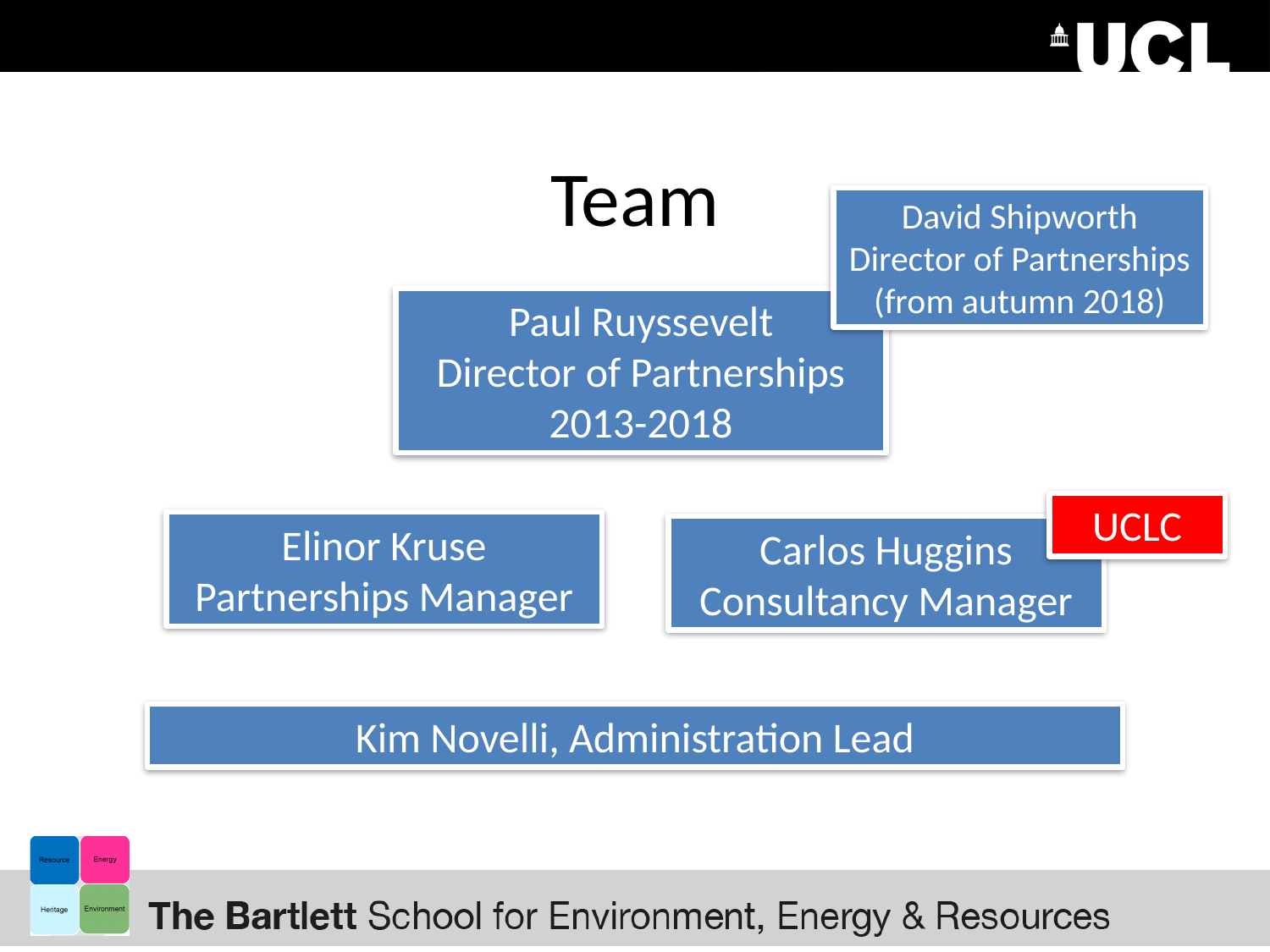

Team
David Shipworth
Director of Partnerships
(from autumn 2018)
Paul Ruyssevelt
Director of Partnerships
2013-2018
UCLC
Elinor Kruse
Partnerships Manager
Carlos Huggins
Consultancy Manager
Kim Novelli, Administration Lead